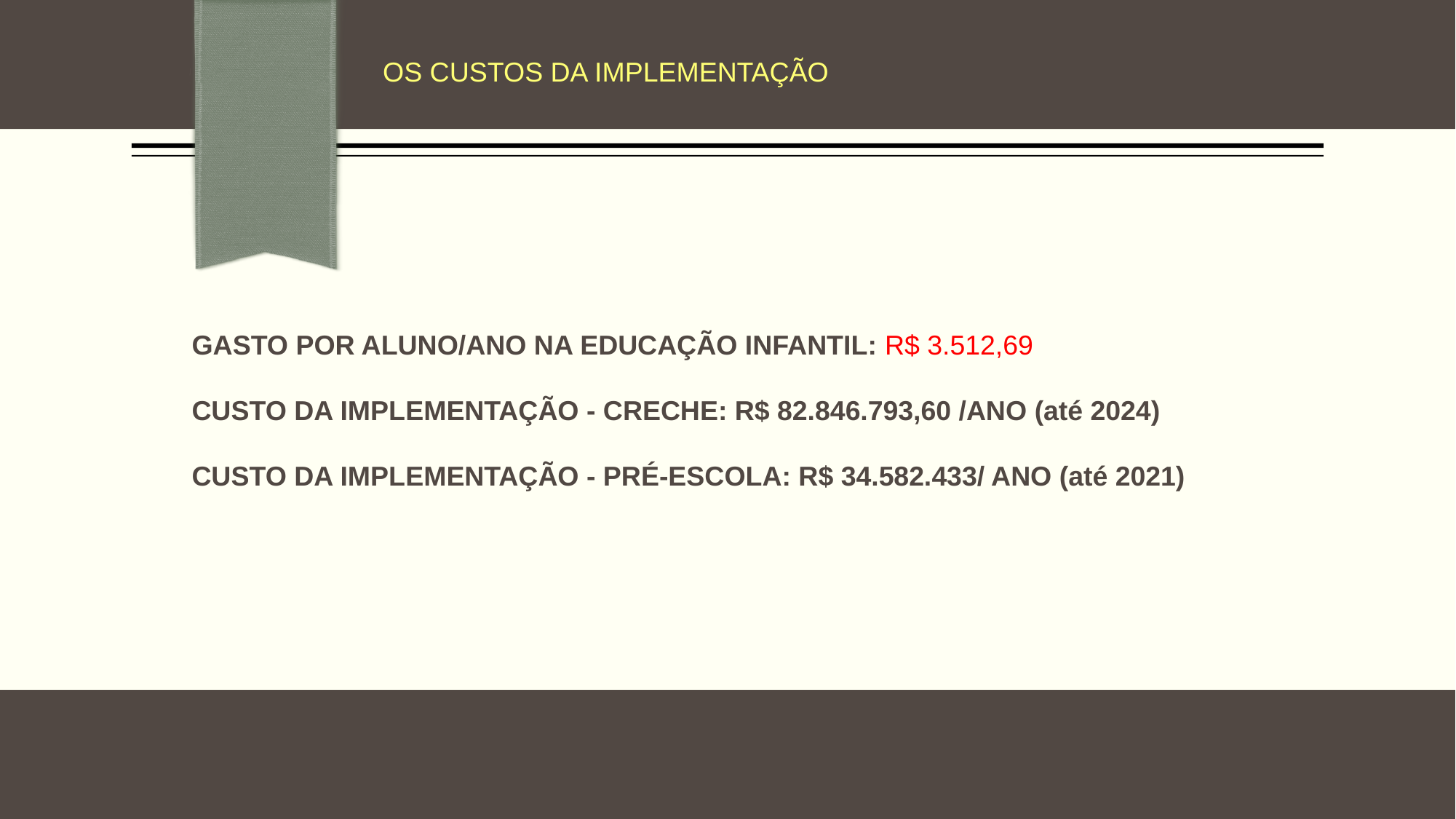

OS CUSTOS DA IMPLEMENTAÇÃO
GASTO POR ALUNO/ANO NA EDUCAÇÃO INFANTIL: R$ 3.512,69

CUSTO DA IMPLEMENTAÇÃO - CRECHE: R$ 82.846.793,60 /ANO (até 2024)

CUSTO DA IMPLEMENTAÇÃO - PRÉ-ESCOLA: R$ 34.582.433/ ANO (até 2021)